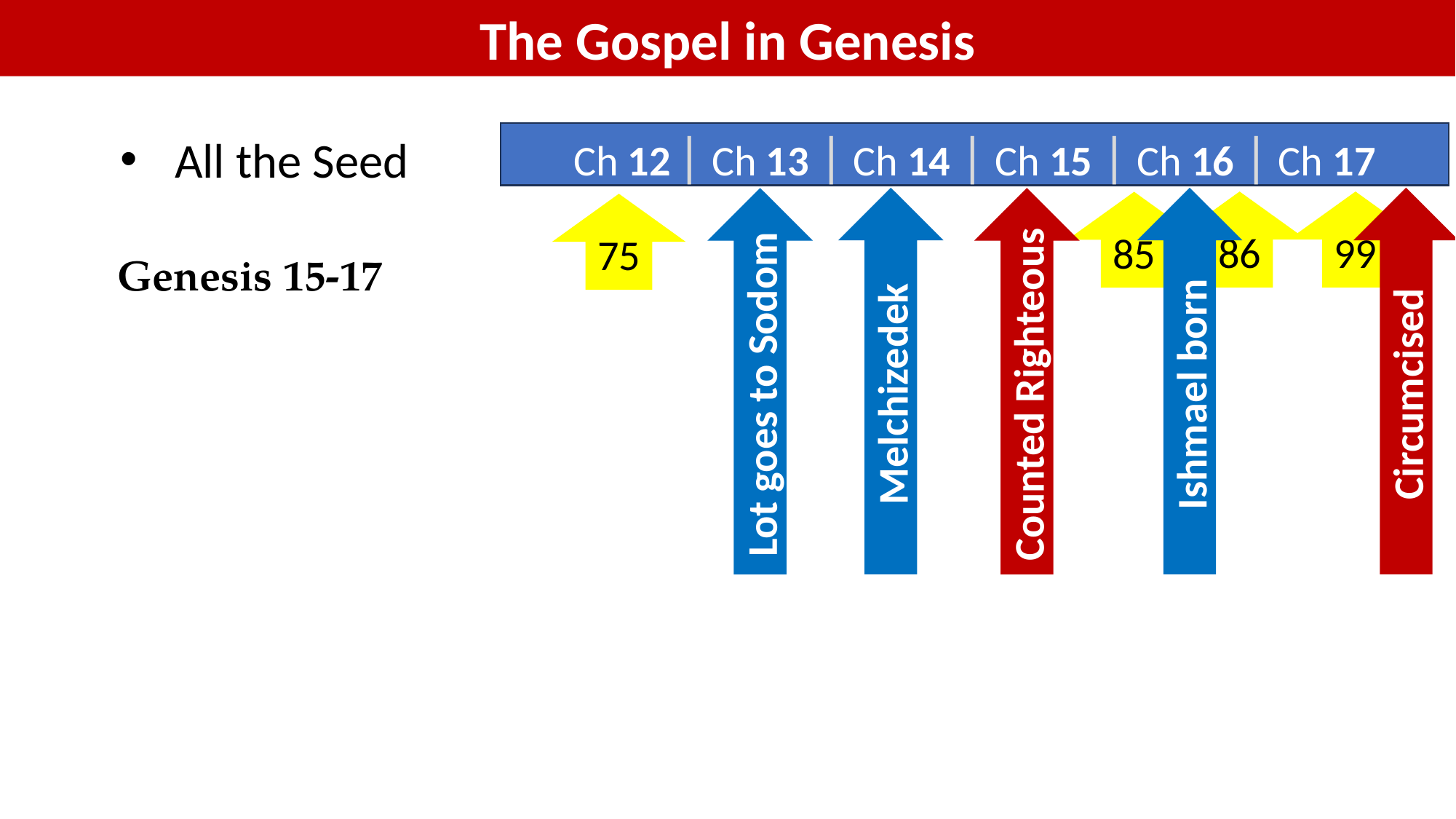

The Gospel in Genesis
Ch 12 | Ch 13 | Ch 14 | Ch 15 | Ch 16 | Ch 17
All the Seed
Melchizedek
Ishmael born
Circumcised
Lot goes to Sodom
Counted Righteous
99
86
85
75
Genesis 15-17